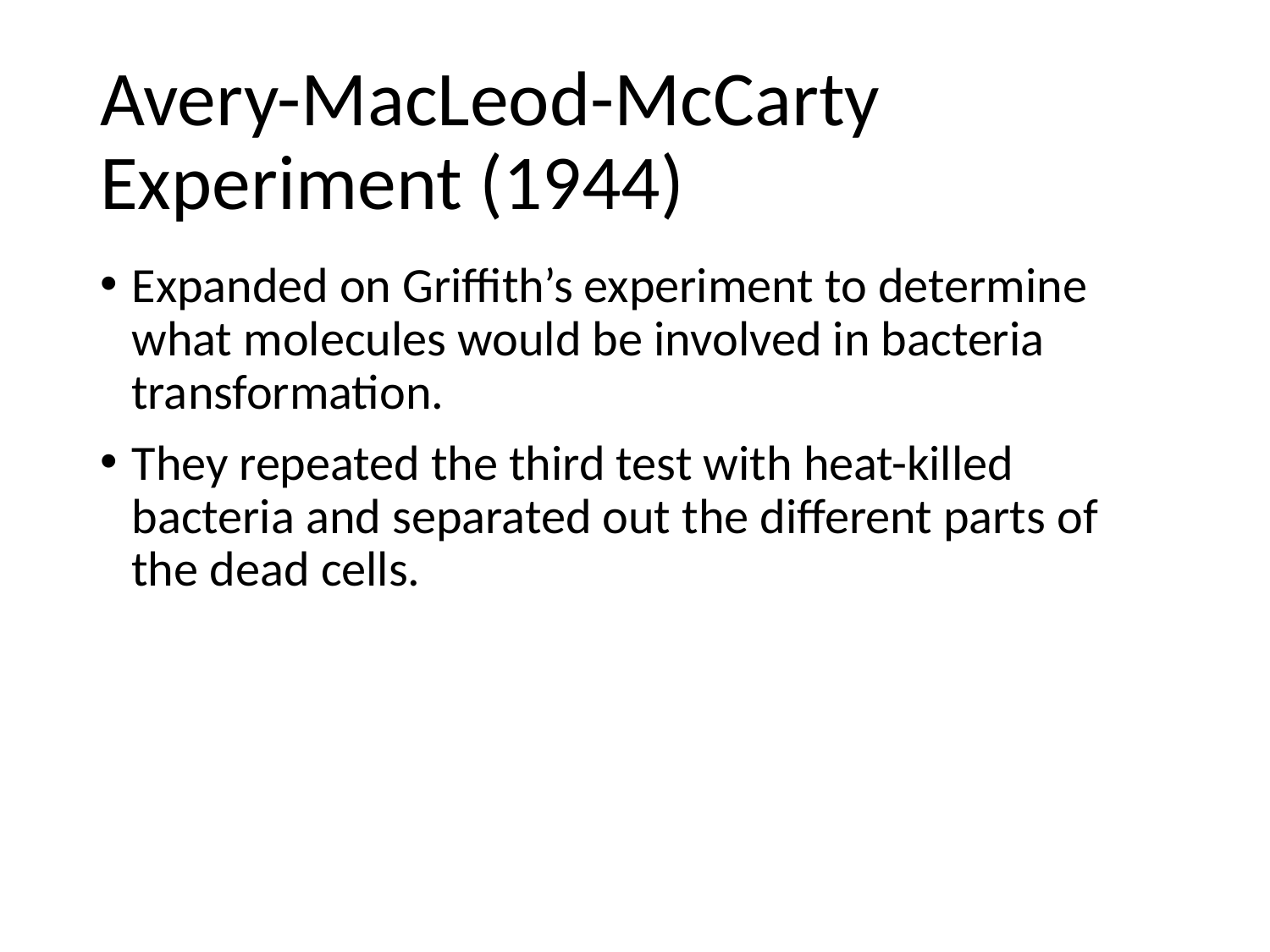

# Avery-MacLeod-McCarty Experiment (1944)
Expanded on Griffith’s experiment to determine what molecules would be involved in bacteria transformation.
They repeated the third test with heat-killed bacteria and separated out the different parts of the dead cells.